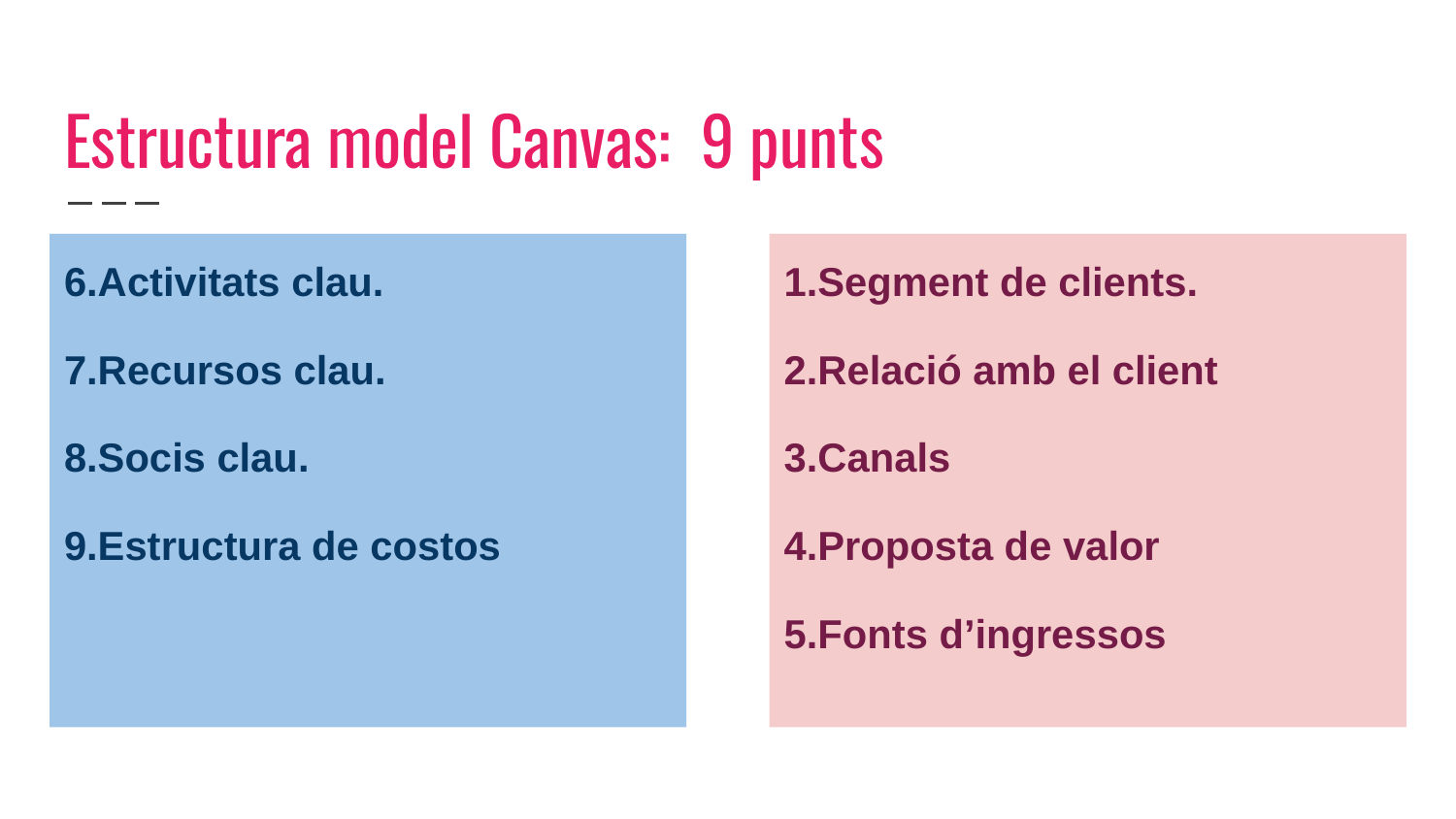

# Estructura model Canvas:  9 punts
6.Activitats clau.
7.Recursos clau.
8.Socis clau.
9.Estructura de costos
1.Segment de clients.
2.Relació amb el client
3.Canals
4.Proposta de valor
5.Fonts d’ingressos